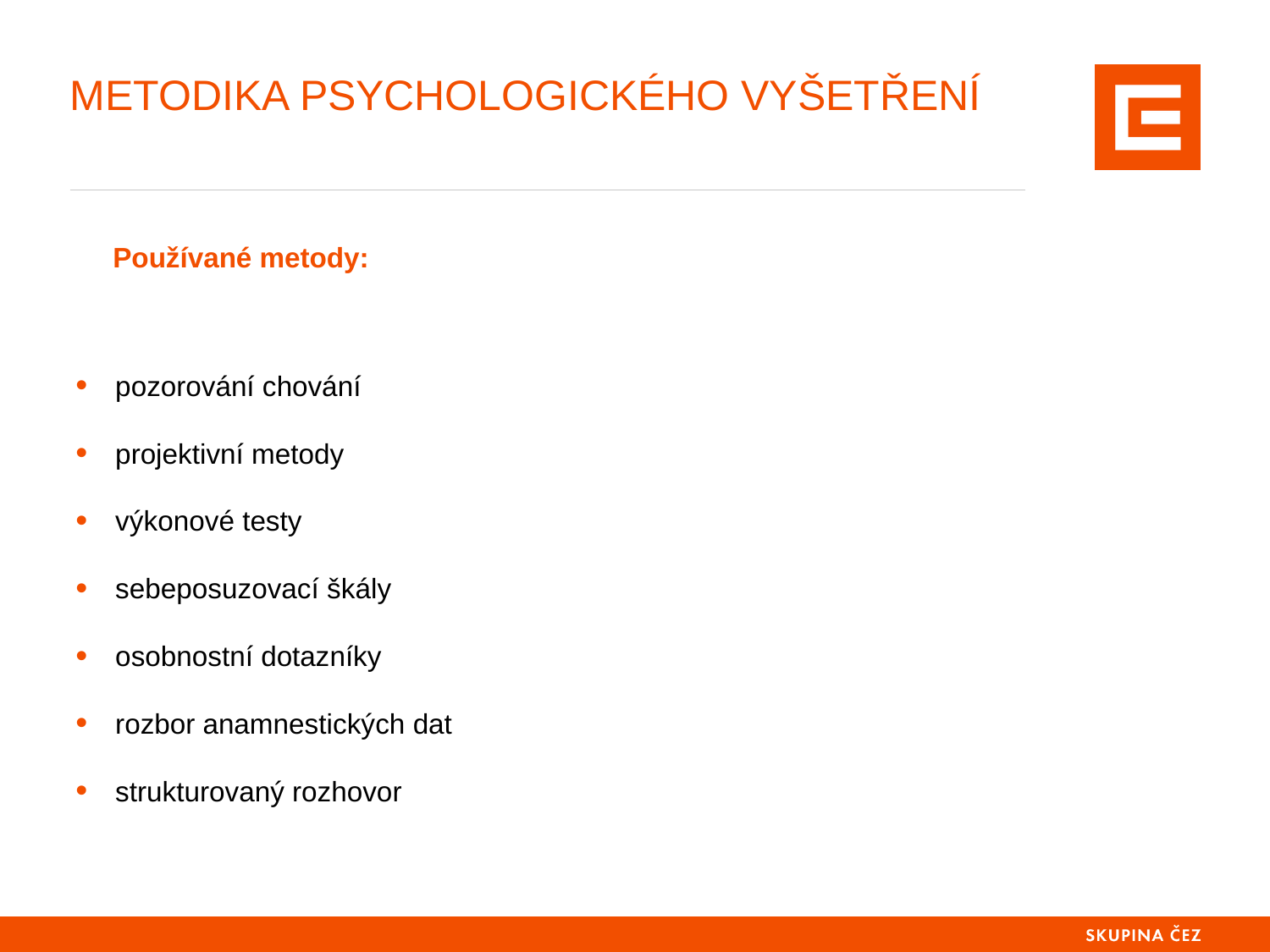

# METODIKA PSYCHOLOGICKÉHO VYŠETŘENÍ

Používané metody:

pozorování chování

projektivní metody

výkonové testy

sebeposuzovací škály

osobnostní dotazníky

rozbor anamnestických dat

strukturovaný rozhovor